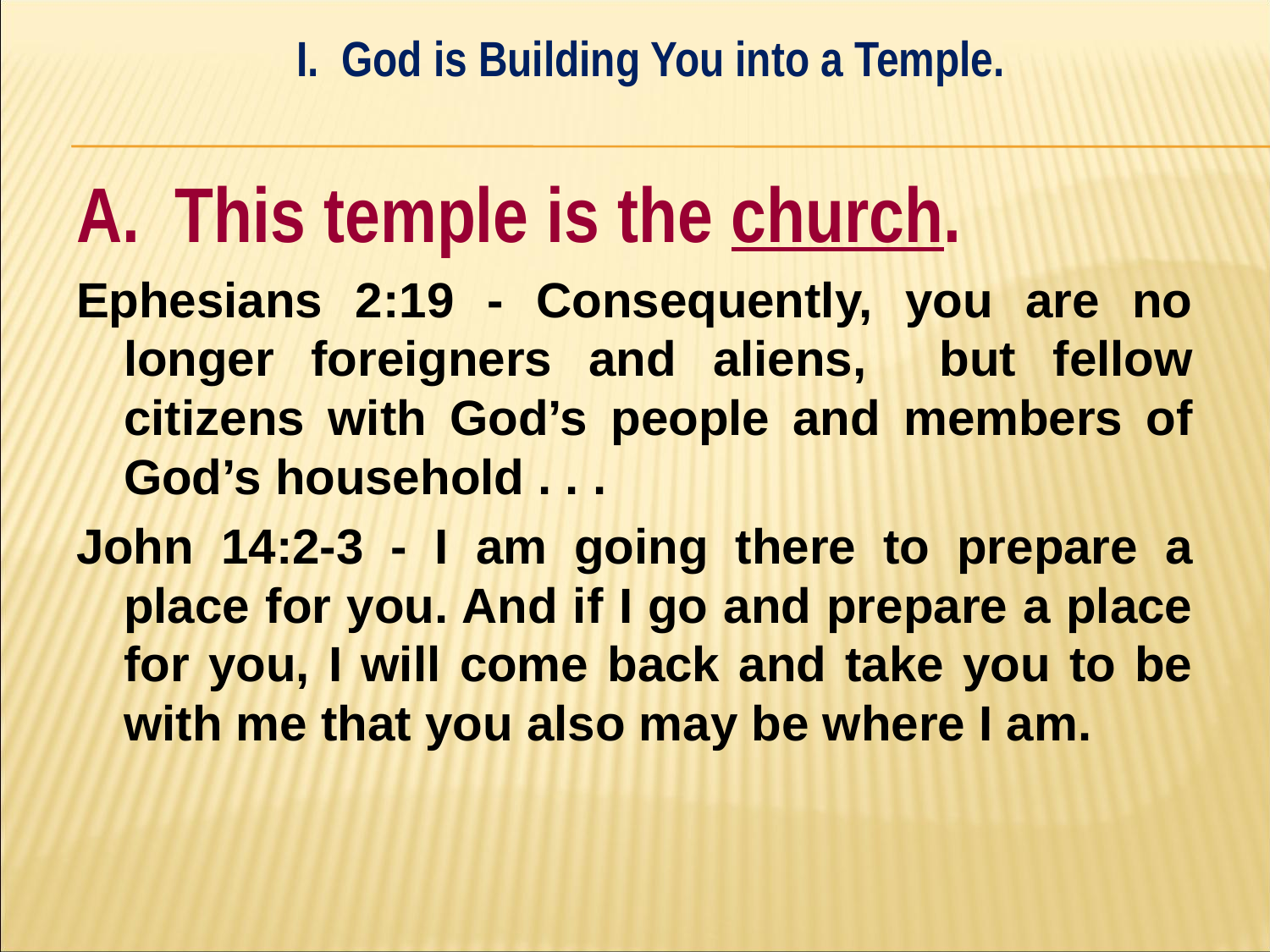

I.  God is Building You into a Temple.
#
A.  This temple is the church.
Ephesians 2:19 - Consequently, you are no longer foreigners and aliens,  but fellow citizens with God’s people and members of God’s household . . .
John 14:2-3 - I am going there to prepare a place for you. And if I go and prepare a place for you, I will come back and take you to be with me that you also may be where I am.